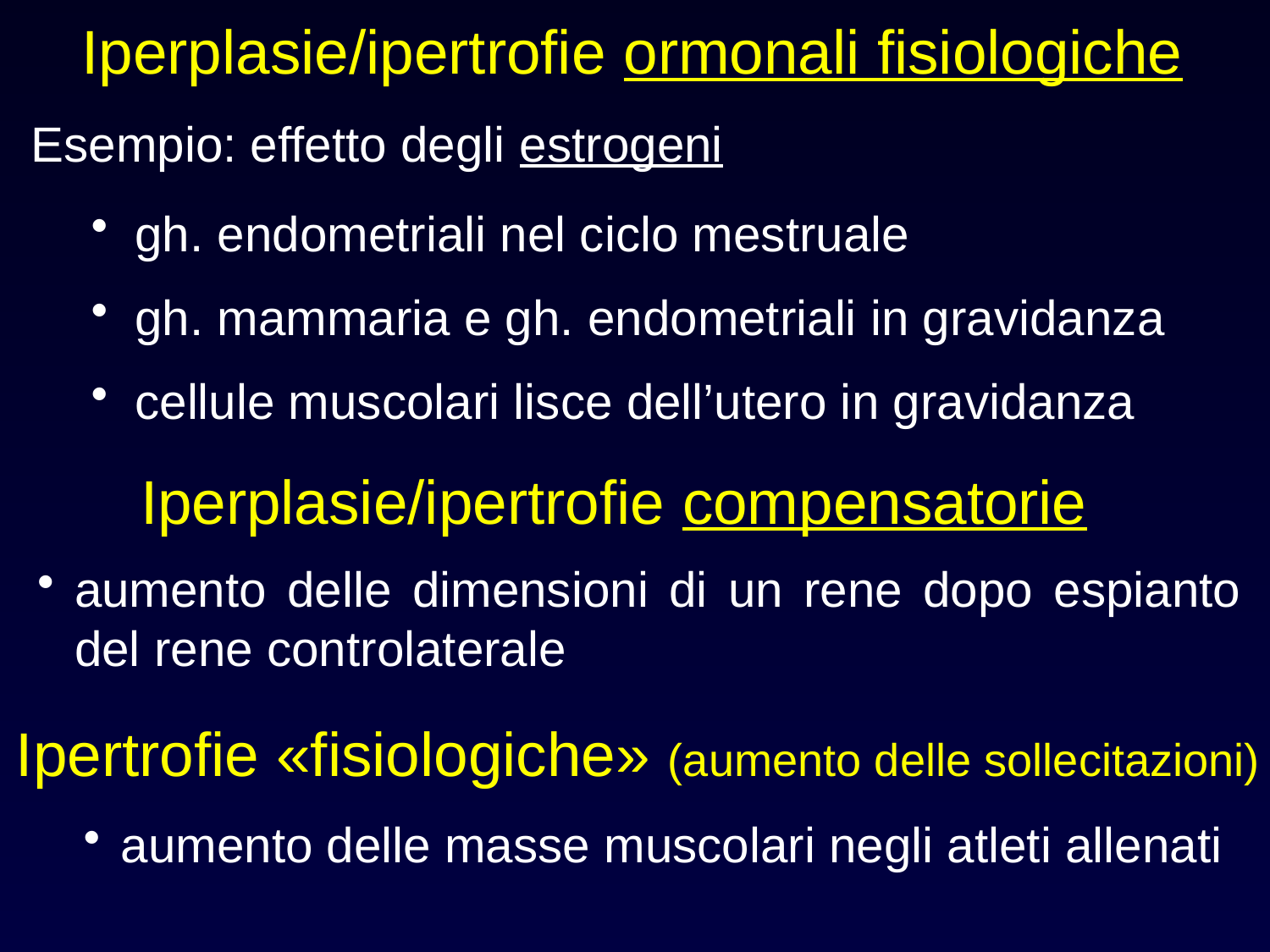

Iperplasie/ipertrofie ormonali fisiologiche
Esempio: effetto degli estrogeni
 gh. endometriali nel ciclo mestruale
 gh. mammaria e gh. endometriali in gravidanza
 cellule muscolari lisce dell’utero in gravidanza
Iperplasie/ipertrofie compensatorie
aumento delle dimensioni di un rene dopo espianto del rene controlaterale
Ipertrofie «fisiologiche» (aumento delle sollecitazioni)
aumento delle masse muscolari negli atleti allenati